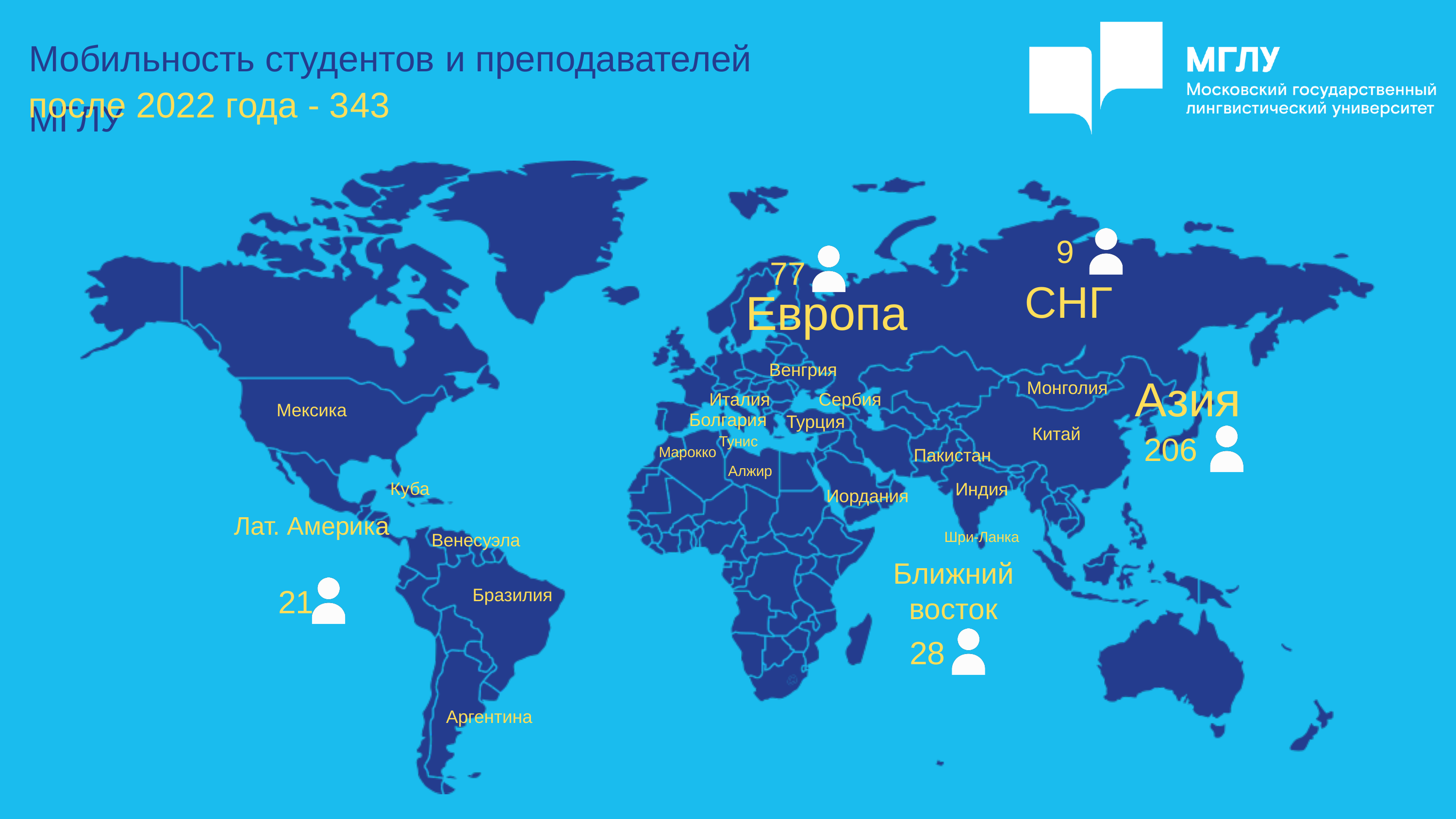

Мобильность студентов и преподавателей  МГЛУ
после 2022 года - 343

9

77
Европа
СНГ
Венгрия
Азия
Монголия
Италия
Сербия
Мексика
Болгария
Турция
Китай

206
Тунис
Марокко
Пакистан
Алжир
Куба
Индия
Иордания
Лат. Америка

21
Шри-Ланка
Венесуэла
Ближний восток

28
Бразилия
Аргентина